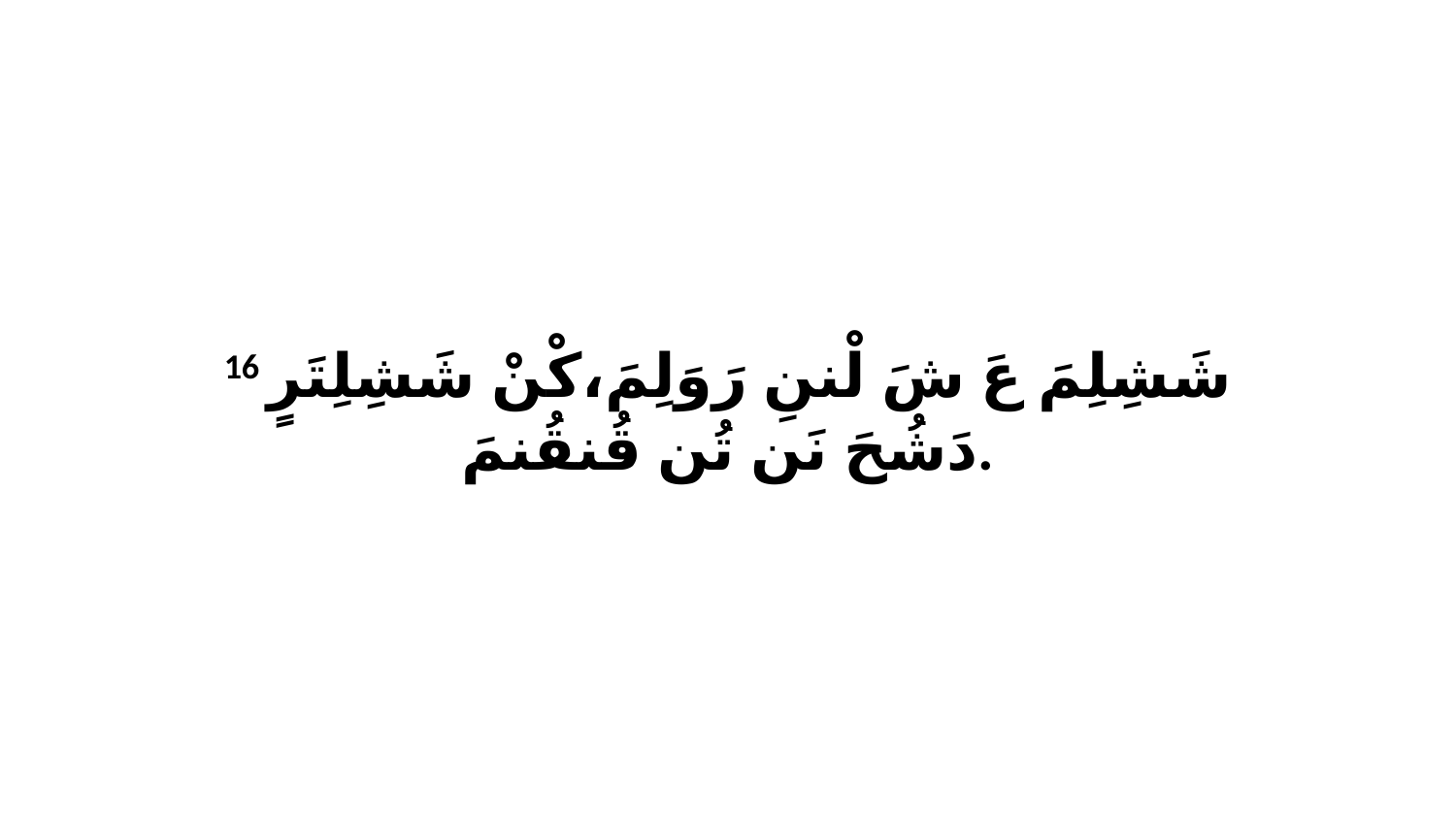

16 شَشِلِمَ عَ شَ لْننِ رَوَلِمَ،كْنْ شَشِلِتَرٍ دَشُحَ نَن تُن قُنقُنمَ.